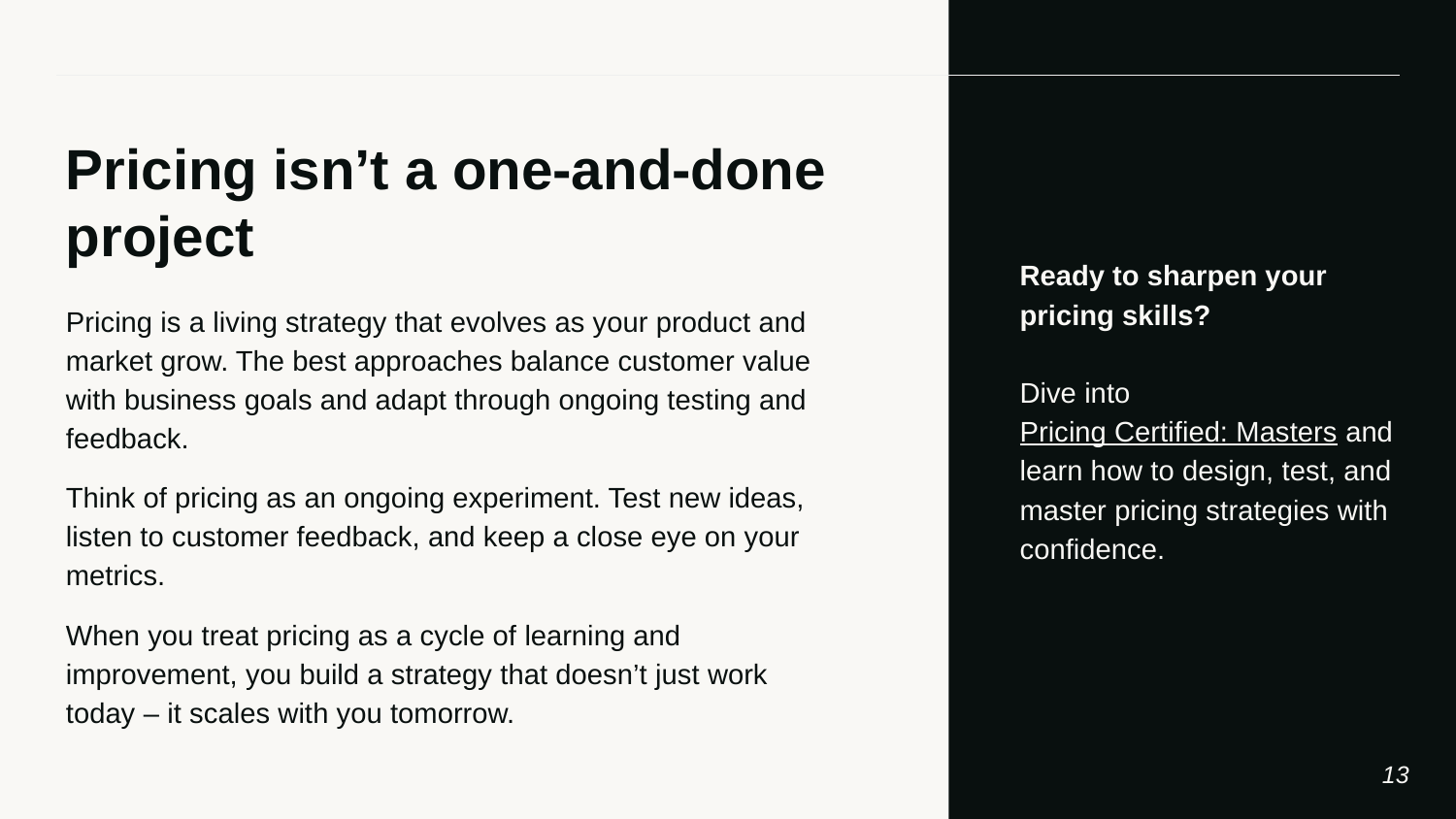

# Pricing isn’t a one-and-done project
Ready to sharpen your pricing skills?

Dive into Pricing Certified: Masters and learn how to design, test, and master pricing strategies with confidence.
Pricing is a living strategy that evolves as your product and market grow. The best approaches balance customer value with business goals and adapt through ongoing testing and feedback.
Think of pricing as an ongoing experiment. Test new ideas, listen to customer feedback, and keep a close eye on your metrics.
When you treat pricing as a cycle of learning and improvement, you build a strategy that doesn’t just work today – it scales with you tomorrow.
13